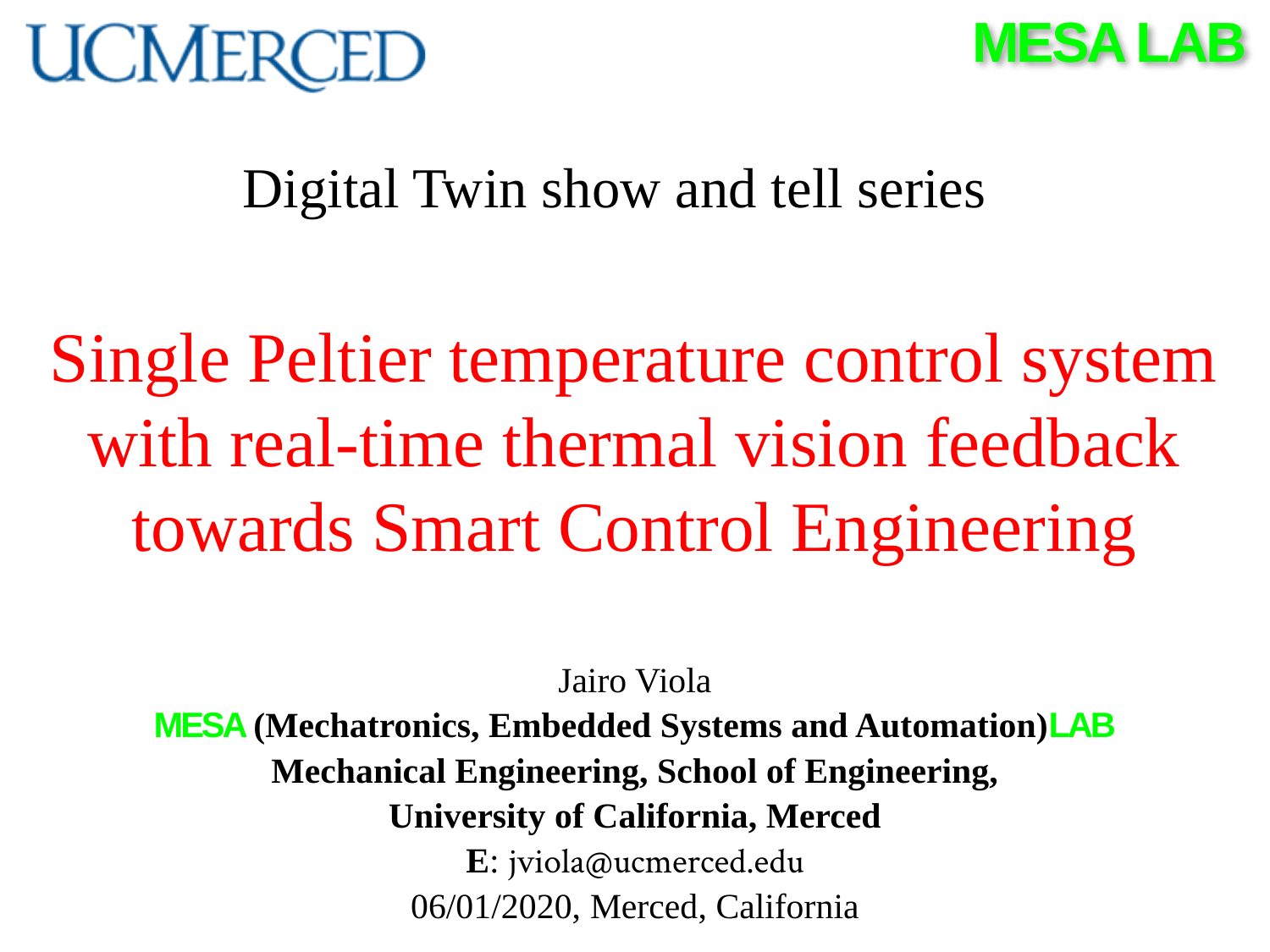

Digital Twin show and tell series
# Single Peltier temperature control system with real-time thermal vision feedback towards Smart Control Engineering
Jairo Viola
MESA (Mechatronics, Embedded Systems and Automation)Lab
Mechanical Engineering, School of Engineering,
University of California, Merced
E: jviola@ucmerced.edu
06/01/2020, Merced, California